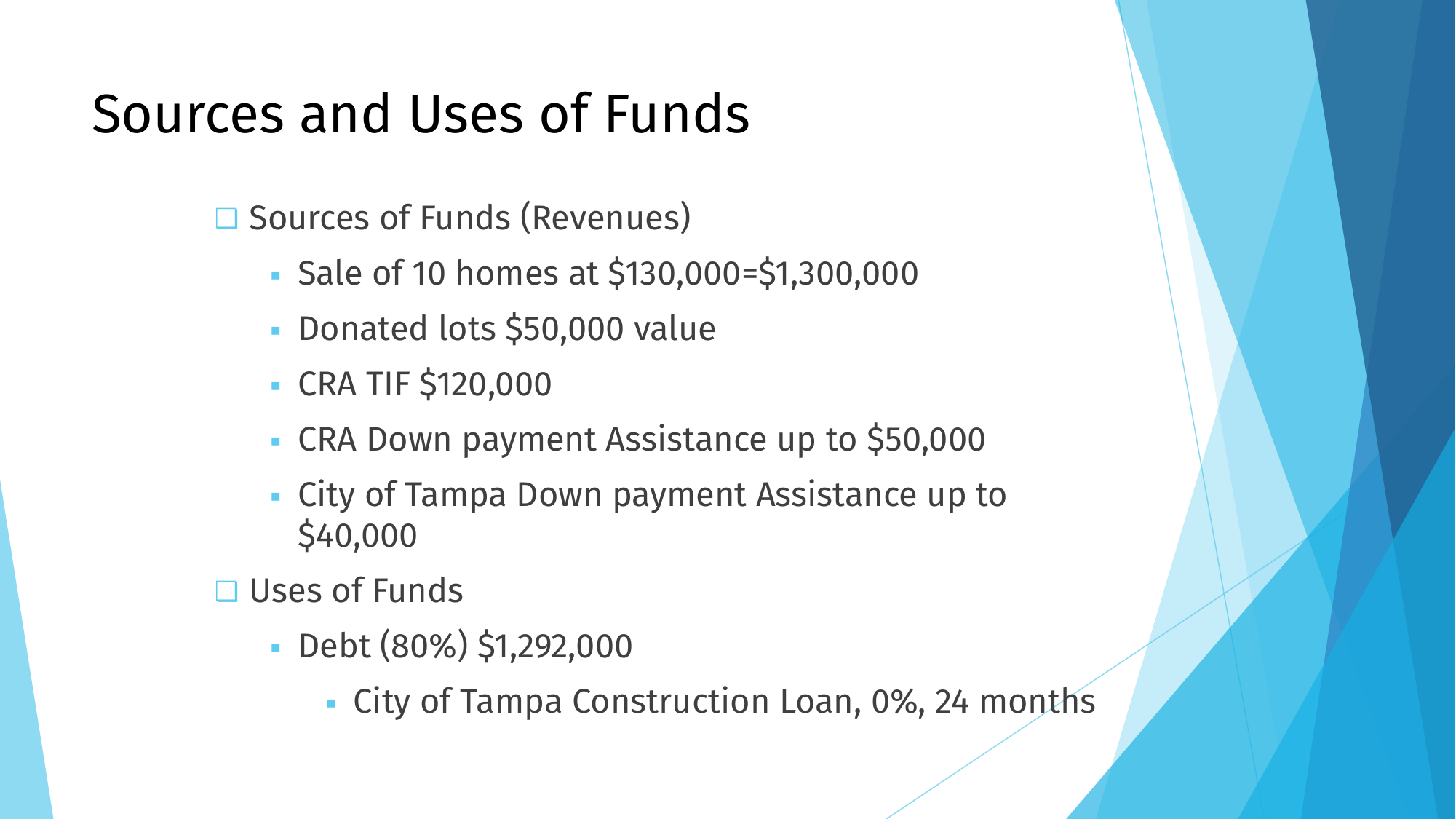

# Sources and Uses of Funds
Sources of Funds (Revenues)
Sale of 10 homes at $130,000=$1,300,000
Donated lots $50,000 value
CRA TIF $120,000
CRA Down payment Assistance up to $50,000
City of Tampa Down payment Assistance up to $40,000
Uses of Funds
Debt (80%) $1,292,000
City of Tampa Construction Loan, 0%, 24 months